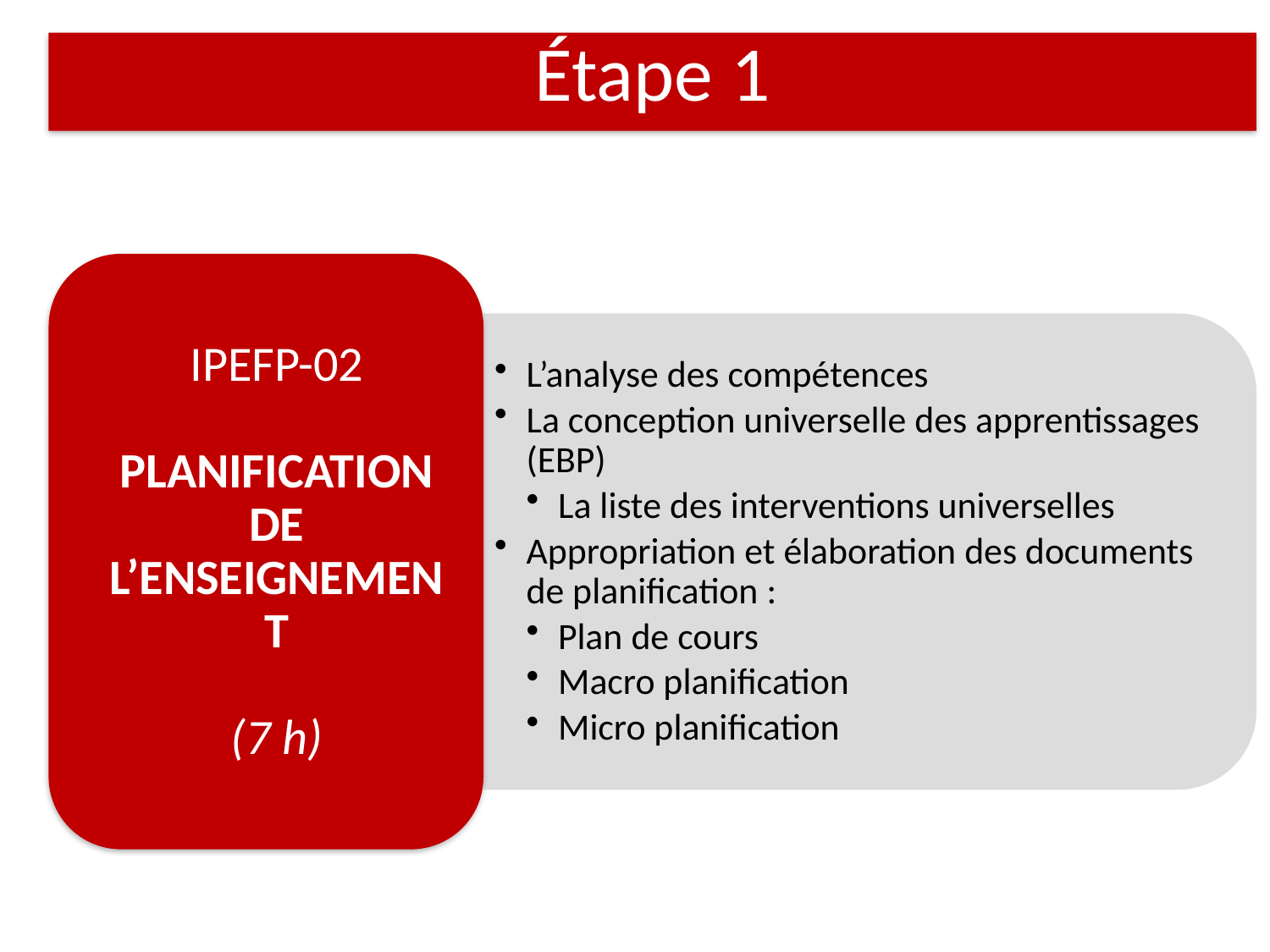

Étape 1
L’analyse des compétences
La conception universelle des apprentissages (EBP)
La liste des interventions universelles
Appropriation et élaboration des documents de planification :
Plan de cours
Macro planification
Micro planification
IPEFP-02
PLANIFICATION DE L’ENSEIGNEMENT
(7 h)